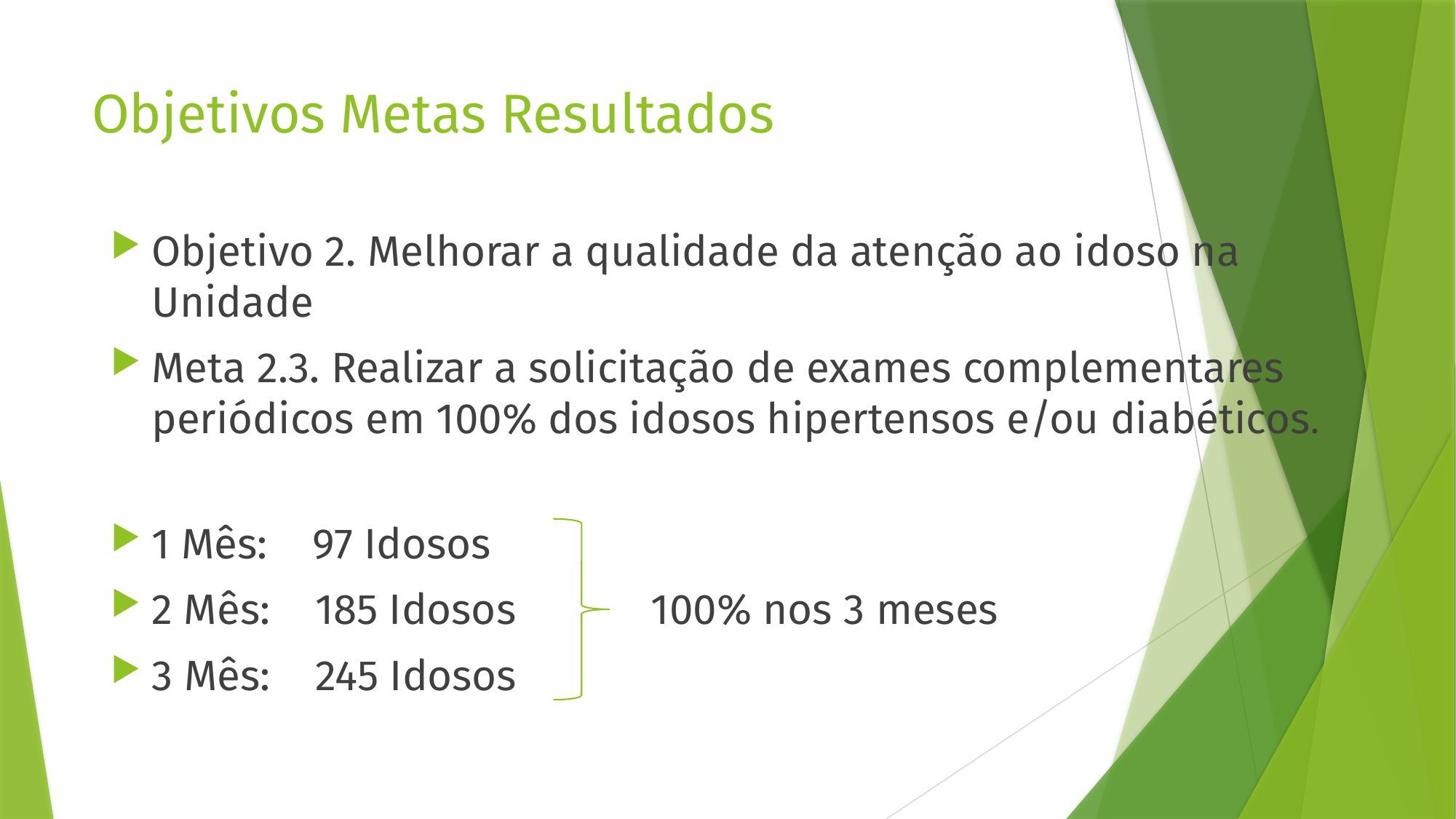

# Objetivos Metas Resultados
Objetivo 2. Melhorar a qualidade da atenção ao idoso na Unidade
Meta 2.3. Realizar a solicitação de exames complementares periódicos em 100% dos idosos hipertensos e/ou diabéticos.

1 Mês:    97 Idosos
2 Mês:    185 Idosos            100% nos 3 meses
3 Mês:    245 Idosos